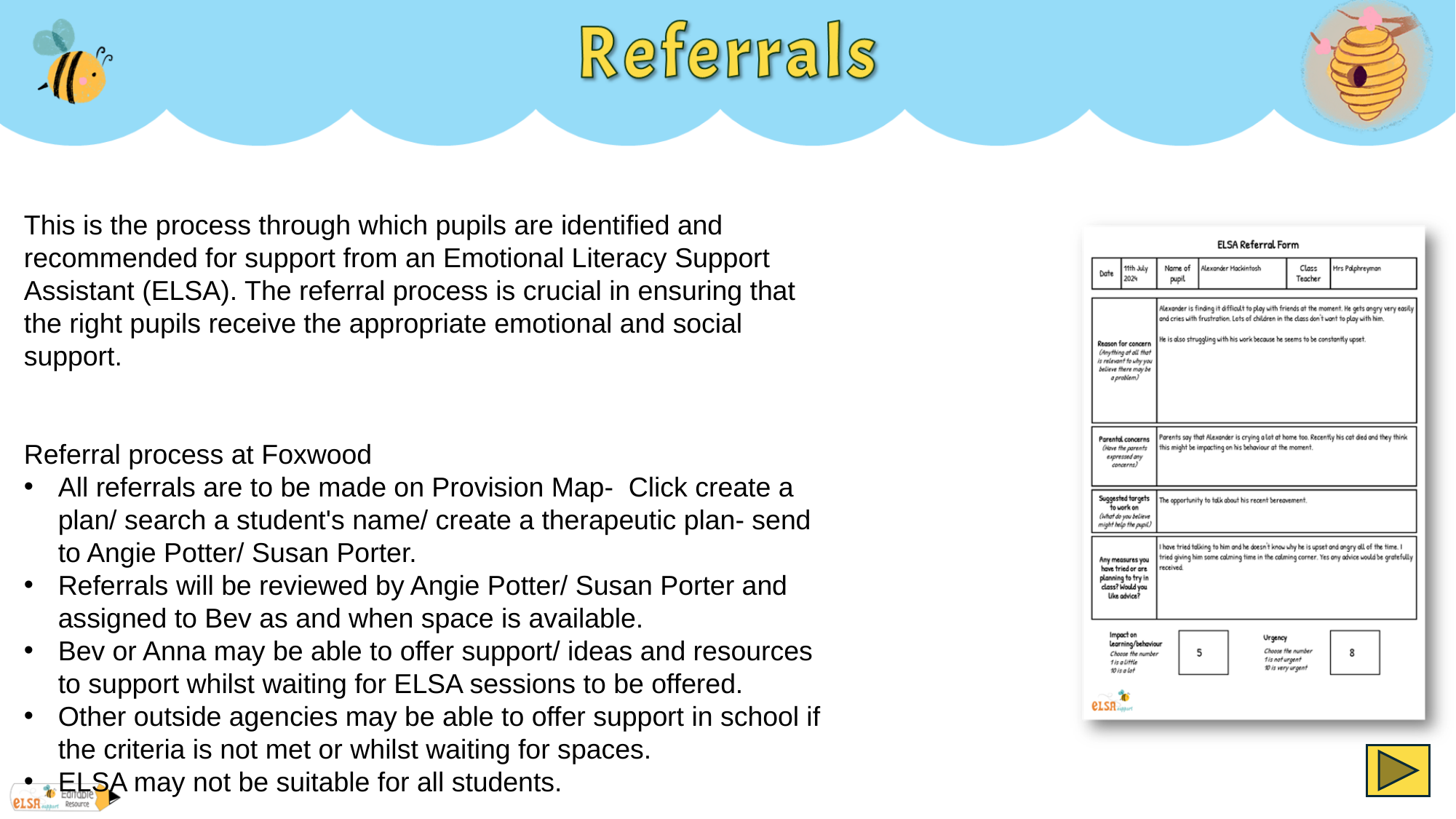

This is the process through which pupils are identified and recommended for support from an Emotional Literacy Support Assistant (ELSA). The referral process is crucial in ensuring that the right pupils receive the appropriate emotional and social support.
Referral process at Foxwood
All referrals are to be made on Provision Map-  Click create a plan/ search a student's name/ create a therapeutic plan- send to Angie Potter/ Susan Porter.
Referrals will be reviewed by Angie Potter/ Susan Porter and assigned to Bev as and when space is available.
Bev or Anna may be able to offer support/ ideas and resources to support whilst waiting for ELSA sessions to be offered.
Other outside agencies may be able to offer support in school if the criteria is not met or whilst waiting for spaces.
ELSA may not be suitable for all students.